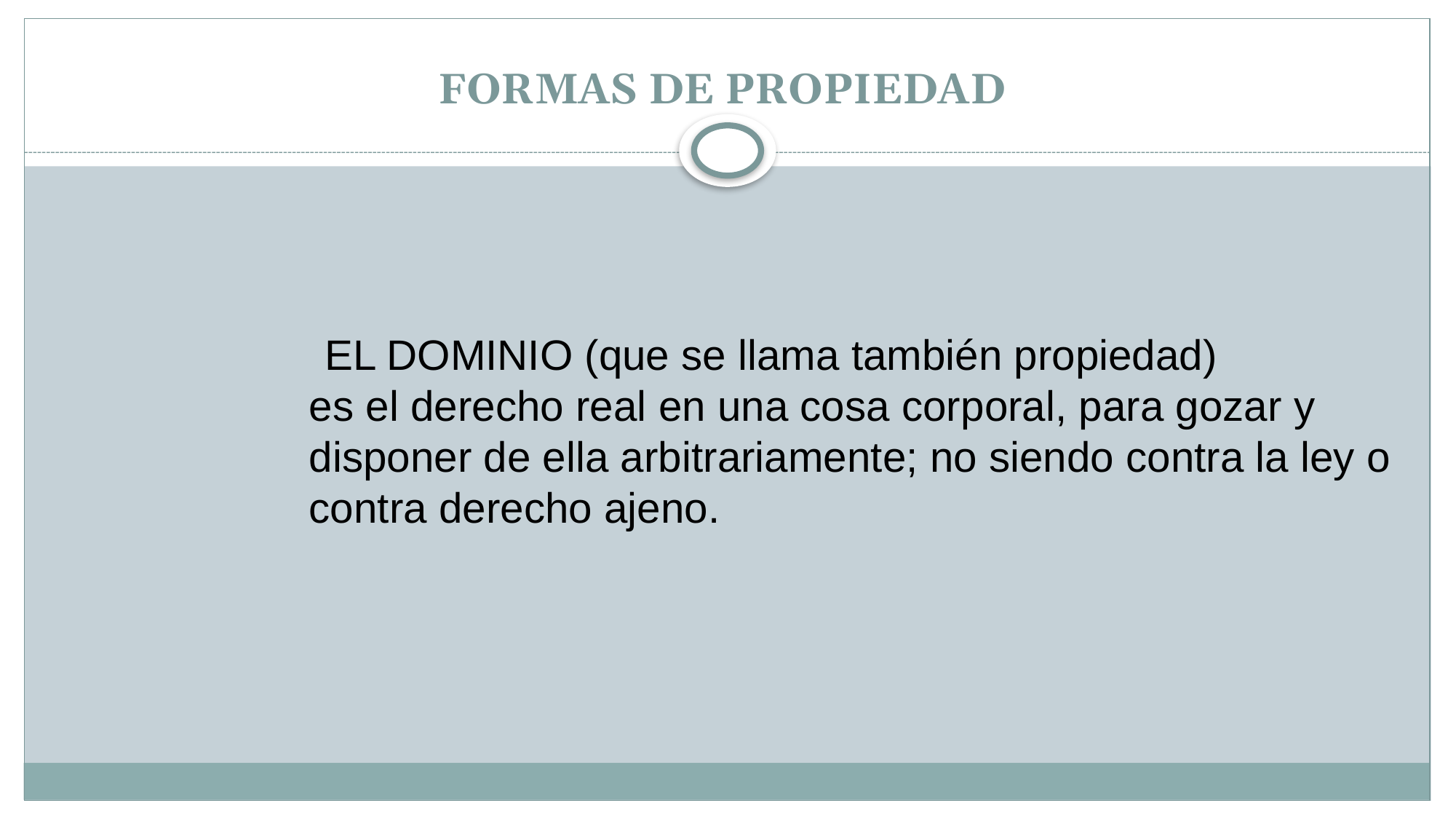

# FORMAS DE PROPIEDAD
  EL DOMINIO (que se llama también propiedad)
es el derecho real en una cosa corporal, para gozar y
disponer de ella arbitrariamente; no siendo contra la ley o
contra derecho ajeno.